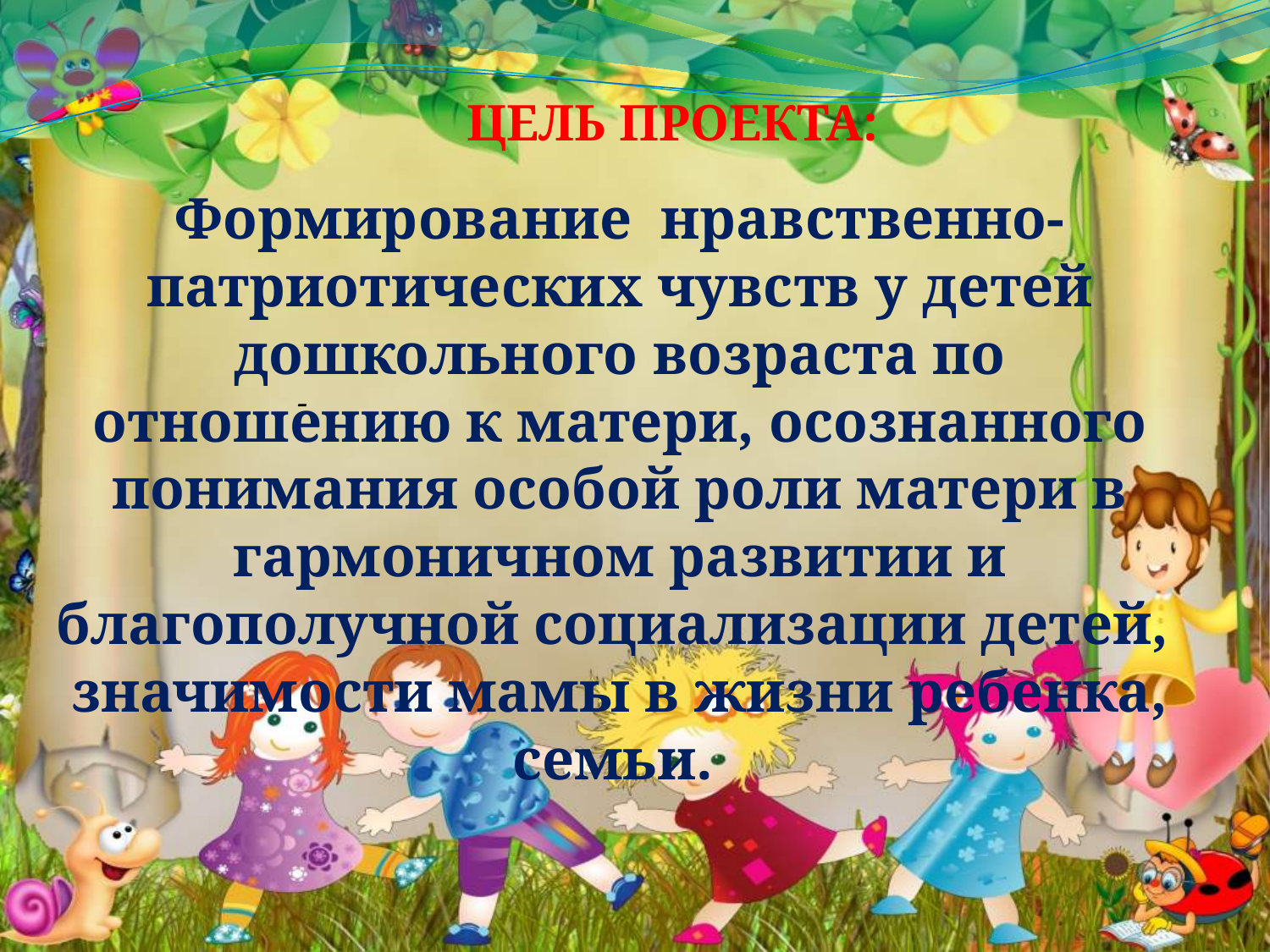

ЦЕЛЬ ПРОЕКТА:

Формирование  нравственно-патриотических чувств у детей дошкольного возраста по отношению к матери, осознанного понимания особой роли матери в гармоничном развитии и благополучной социализации детей,  значимости мамы в жизни ребенка, семьи.
-